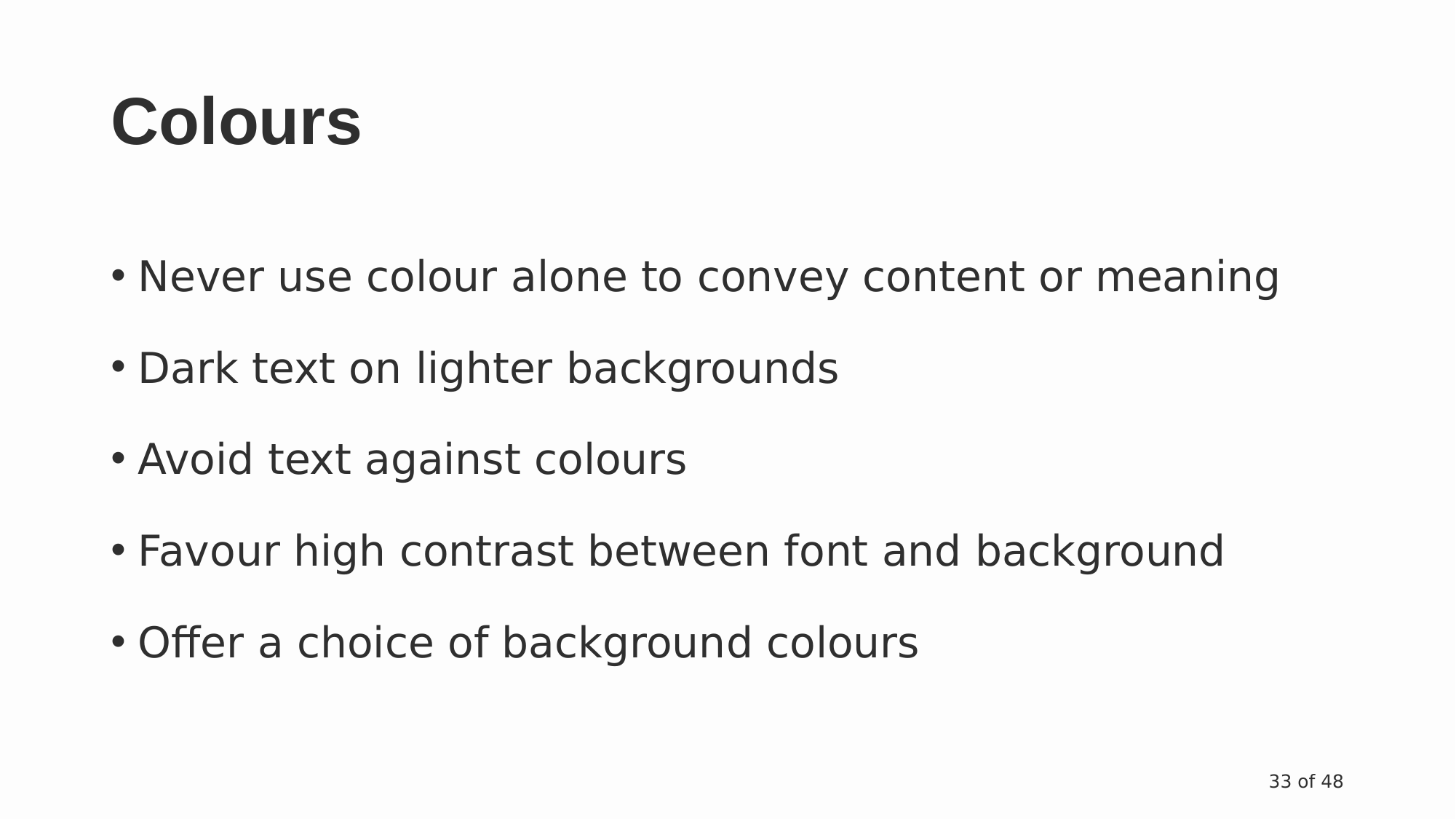

# Colours
Never use colour alone to convey content or meaning
Dark text on lighter backgrounds
Avoid text against colours
Favour high contrast between font and background
Offer a choice of background colours
33 of 48